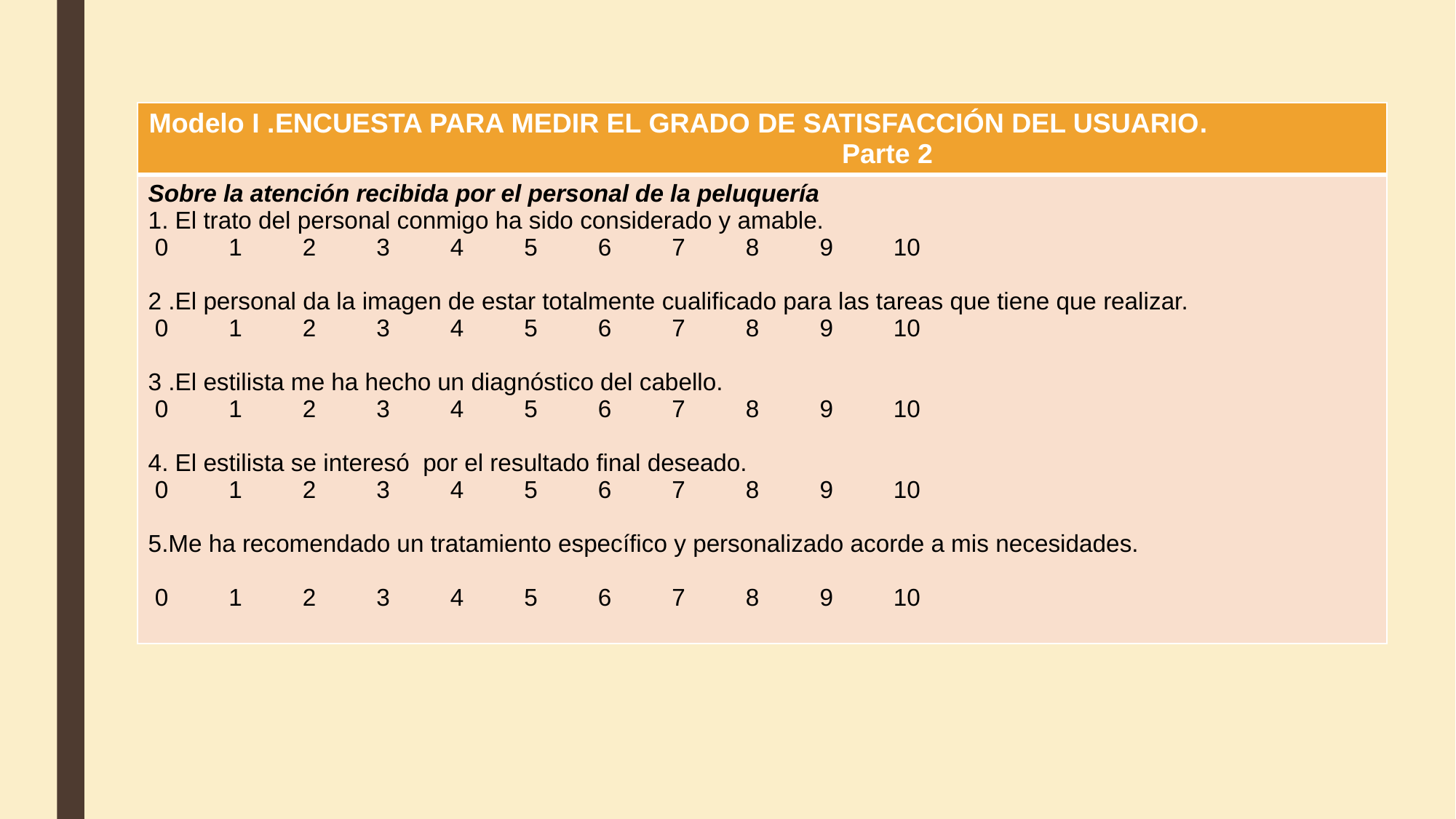

| Modelo I .Encuesta para medir el grado de satisfacción del usuario. Parte 2 |
| --- |
| Sobre la atención recibida por el personal de la peluquería 1. El trato del personal conmigo ha sido considerado y amable. 0 1 2 3 4 5 6 7 8 9 10 2 .El personal da la imagen de estar totalmente cualificado para las tareas que tiene que realizar. 0 1 2 3 4 5 6 7 8 9 10 3 .El estilista me ha hecho un diagnóstico del cabello. 0 1 2 3 4 5 6 7 8 9 10   4. El estilista se interesó por el resultado final deseado. 0 1 2 3 4 5 6 7 8 9 10 5.Me ha recomendado un tratamiento específico y personalizado acorde a mis necesidades. 0 1 2 3 4 5 6 7 8 9 10 |